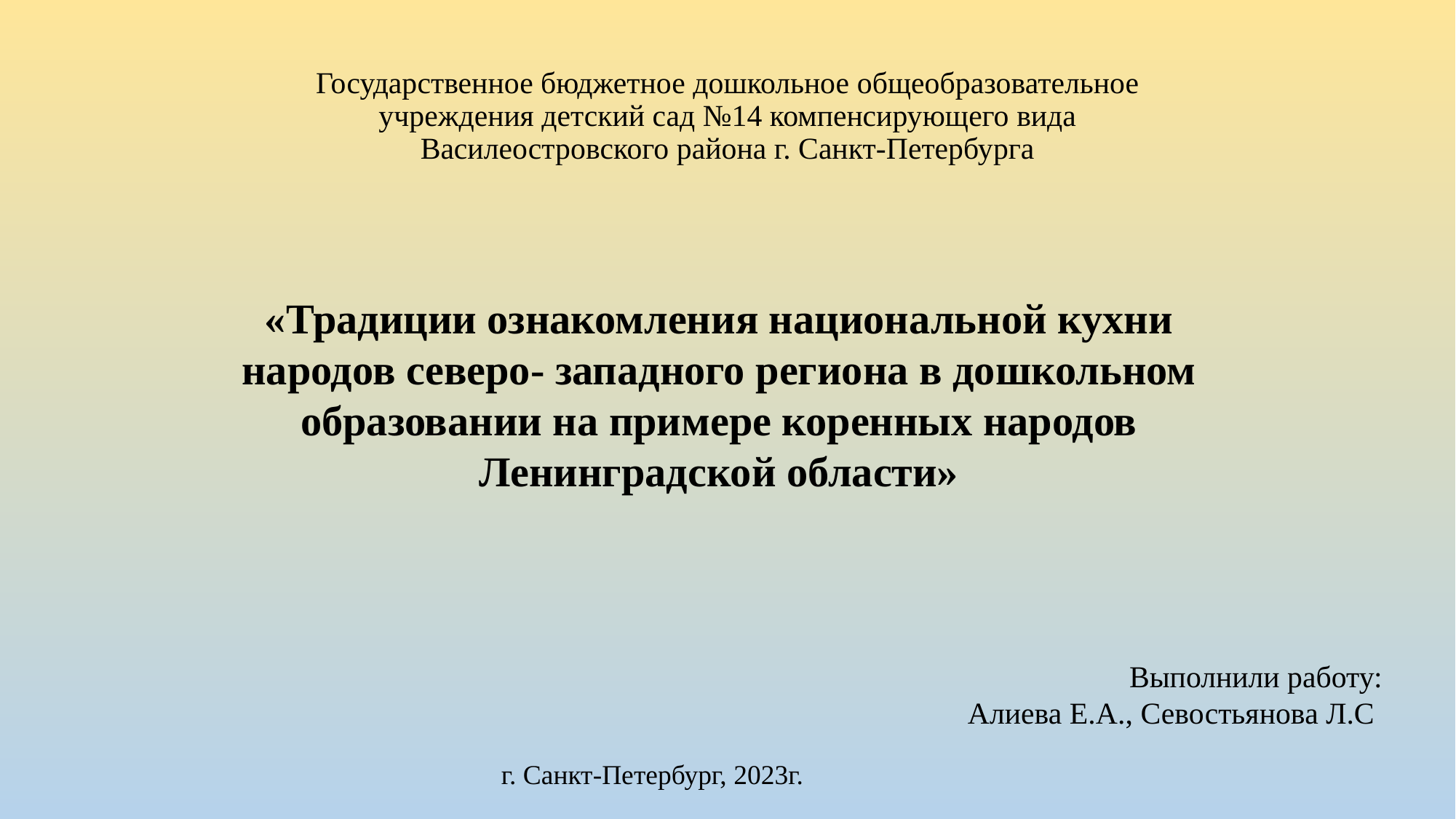

# Государственное бюджетное дошкольное общеобразовательное учреждения детский сад №14 компенсирующего вида Василеостровского района г. Санкт-Петербурга
«Традиции ознакомления национальной кухни народов северо- западного региона в дошкольном образовании на примере коренных народов Ленинградской области»

Выполнили работу:
Алиева Е.А., Севостьянова Л.С
г. Санкт-Петербург, 2023г.